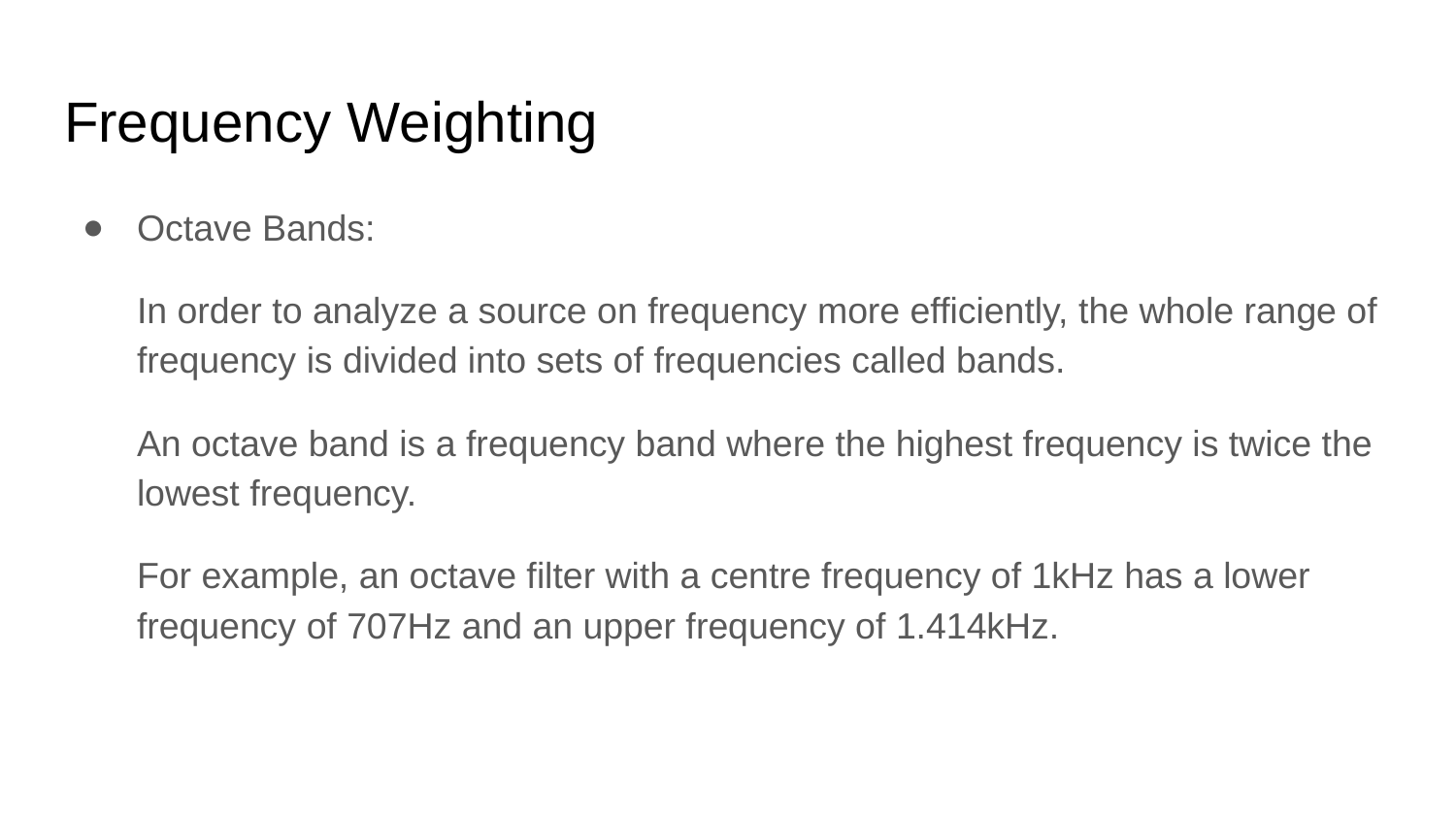

# Frequency Weighting
Octave Bands:
In order to analyze a source on frequency more efficiently, the whole range of frequency is divided into sets of frequencies called bands.
An octave band is a frequency band where the highest frequency is twice the lowest frequency.
For example, an octave filter with a centre frequency of 1kHz has a lower frequency of 707Hz and an upper frequency of 1.414kHz.